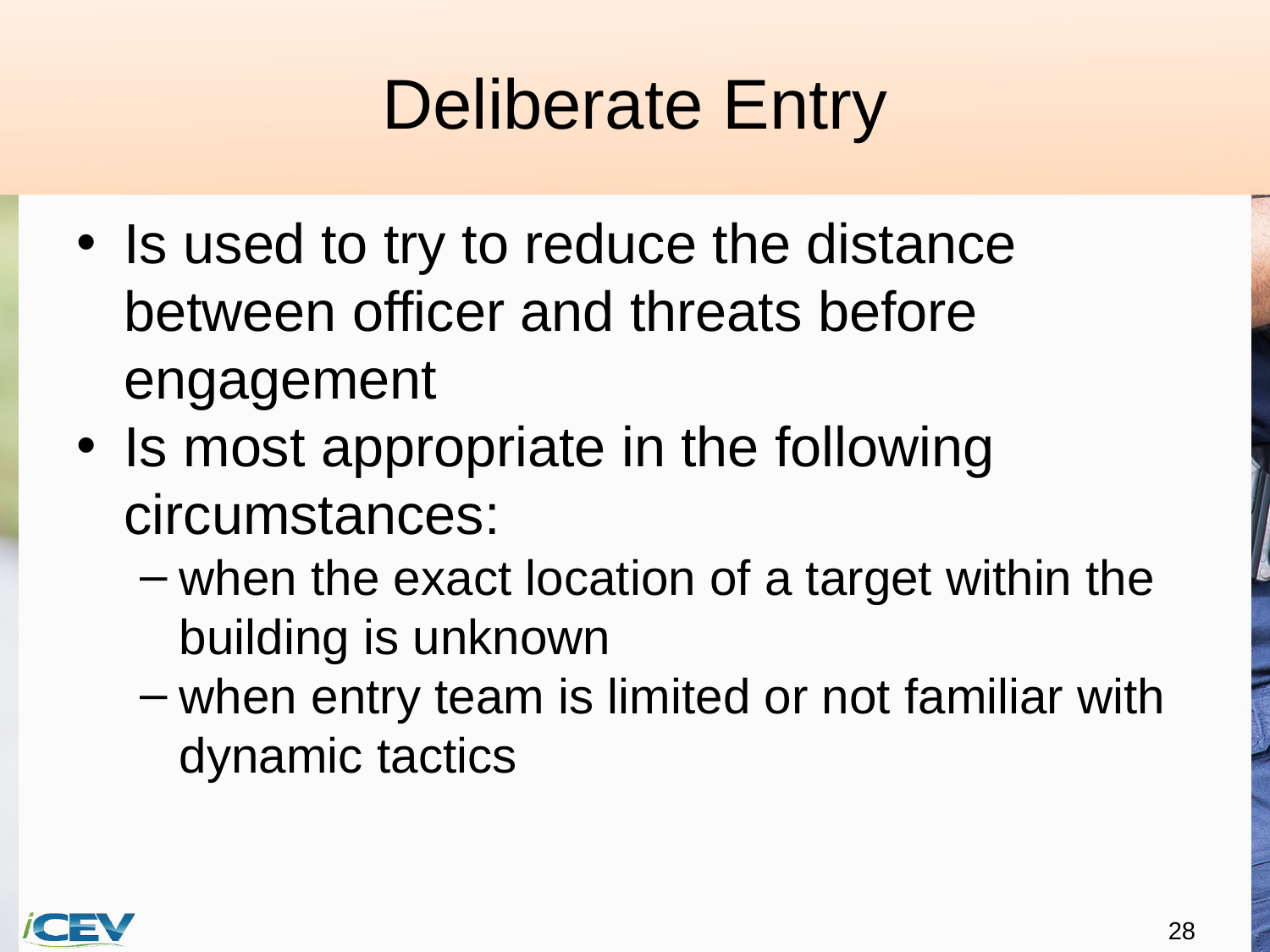

# Deliberate Entry
Is used to try to reduce the distance between officer and threats before engagement
Is most appropriate in the following circumstances:
when the exact location of a target within the building is unknown
when entry team is limited or not familiar with dynamic tactics